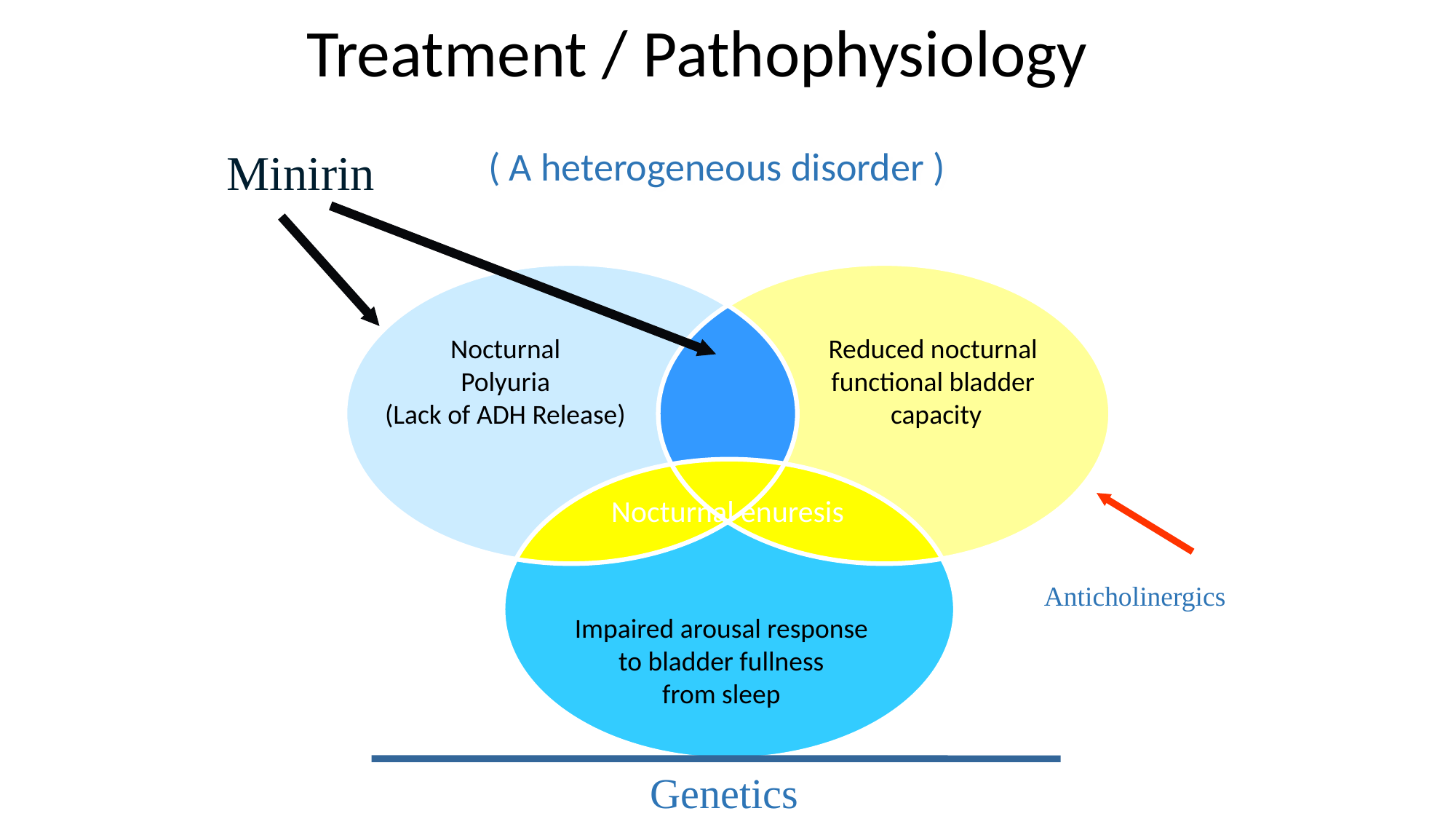

Treatment / Pathophysiology
Minirin
( A heterogeneous disorder )

Nocturnal
Polyuria
(Lack of ADH Release)
Reduced nocturnal
functional bladder
capacity

Nocturnal enuresis

Anticholinergics
Impaired arousal response
to bladder fullness
from sleep

Genetics